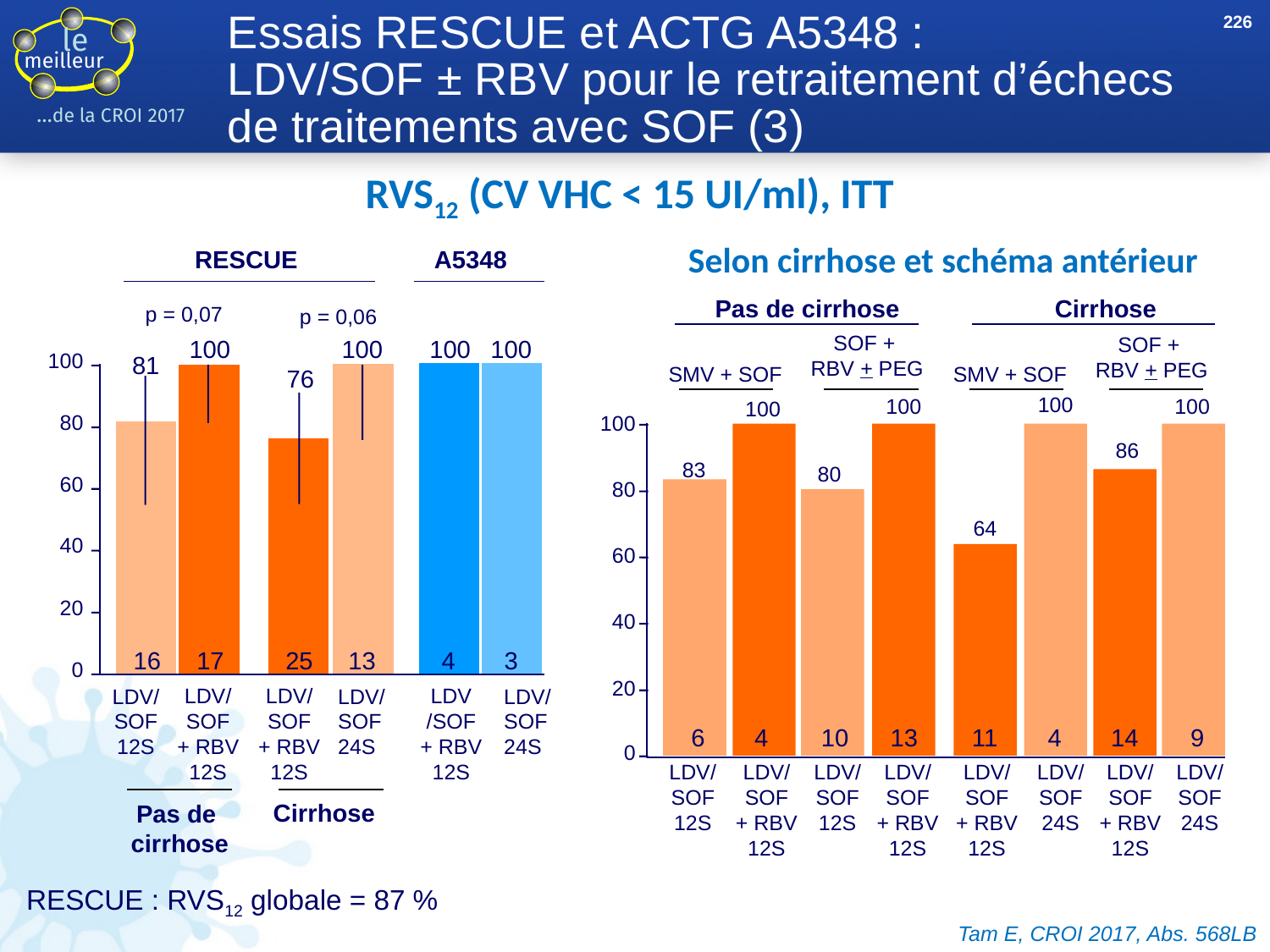

226
# Essais RESCUE et ACTG A5348 : LDV/SOF ± RBV pour le retraitement d’échecs de traitements avec SOF (3)
RVS12 (CV VHC < 15 UI/ml), ITT
Selon cirrhose et schéma antérieur
RESCUE
A5348
p = 0,07
p = 0,06
100
100
100
100
100
81
76

80

60

40

20

16
17
25
13
4
3
0

LDV/
SOF
12S
LDV/
SOF
+ RBV
12S
LDV/
SOF
+ RBV
12S
LDV/
SOF
24S
LDV
/SOF
+ RBV
12S
LDV/
SOF
24S
Cirrhose
Pas de
cirrhose
Pas de cirrhose
Cirrhose
SOF +
RBV + PEG
SOF +
RBV + PEG
SMV + SOF
SMV + SOF
100
100
100
100
100

86
83
80
80

64
60

40

20

6
4
10
13
11
4
14
9
0
LDV/
SOF
12S
LDV/
SOF
+ RBV
12S
LDV/
SOF
12S
LDV/
SOF
+ RBV
12S
LDV/
SOF
+ RBV
12S
LDV/
SOF
24S
LDV/
SOF
+ RBV
12S
LDV/
SOF
24S

RESCUE : RVS12 globale = 87 %
Tam E, CROI 2017, Abs. 568LB